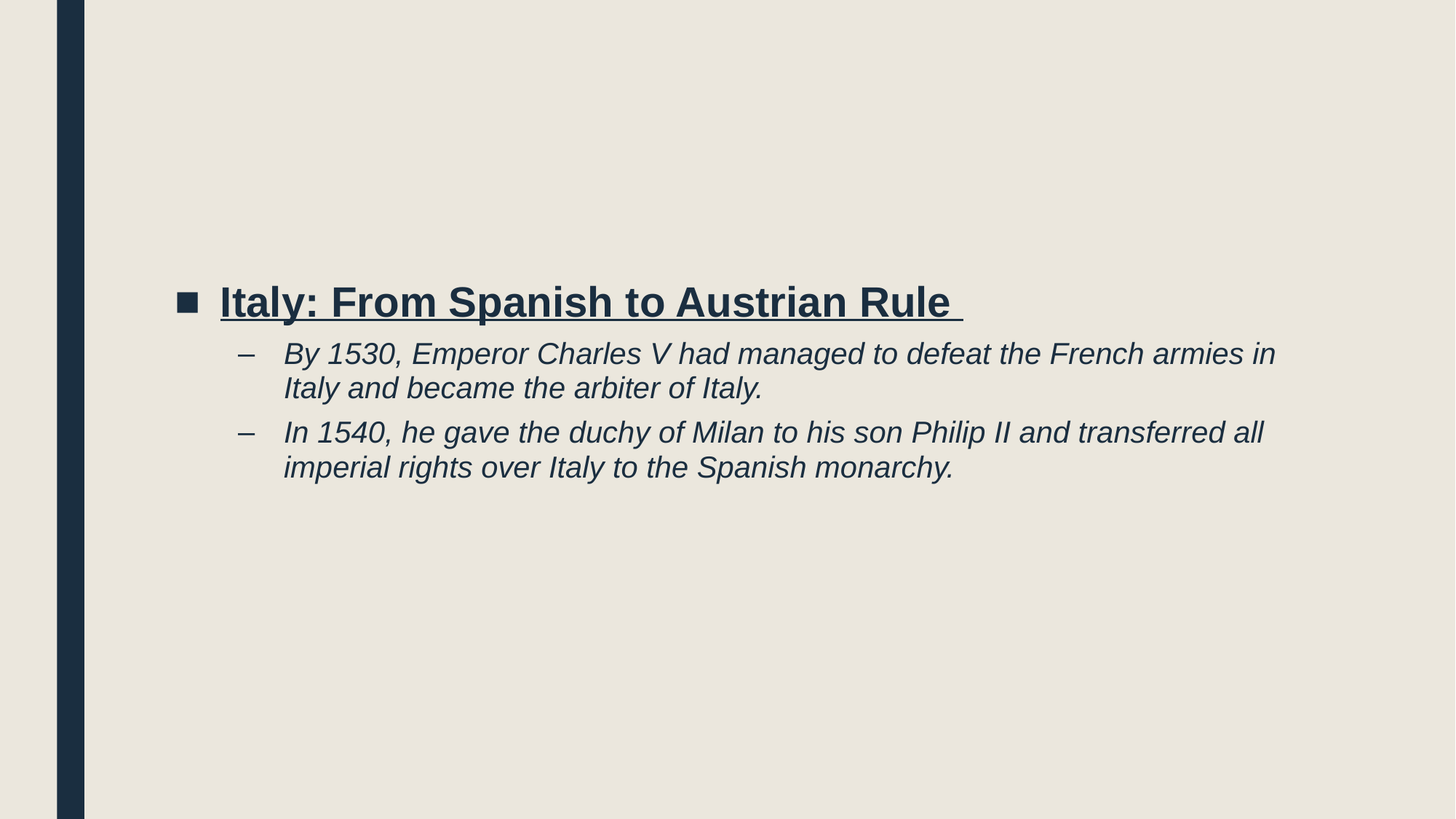

#
Italy: From Spanish to Austrian Rule
By 1530, Emperor Charles V had managed to defeat the French armies in Italy and became the arbiter of Italy.
In 1540, he gave the duchy of Milan to his son Philip II and transferred all imperial rights over Italy to the Spanish monarchy.